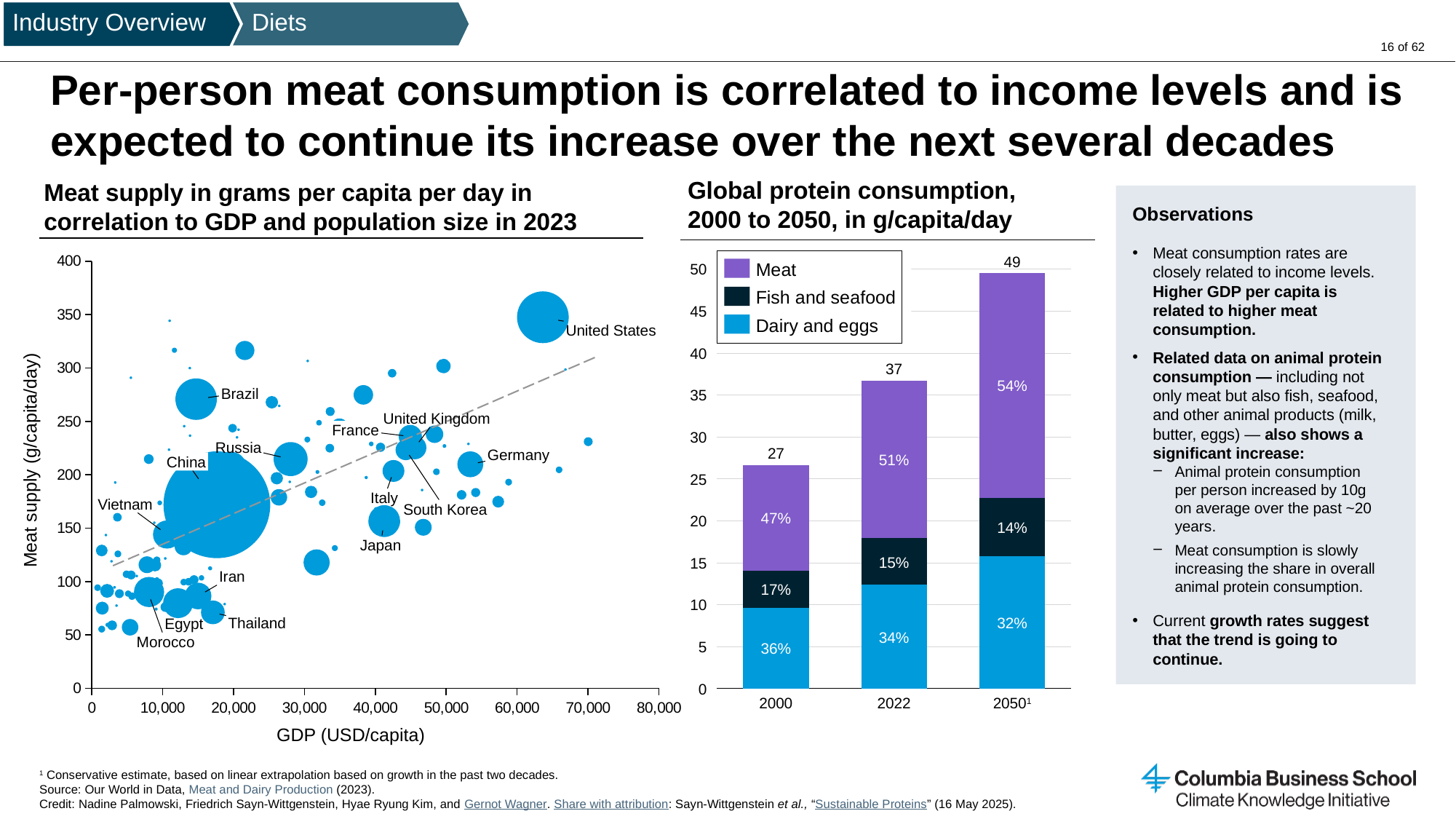

Industry Overview
Diets
Industry overview
# Per-person meat consumption is correlated to income levels and is expected to continue its increase over the next several decades
Global protein consumption, 2000 to 2050, in g/capita/day
Meat supply in grams per capita per day in correlation to GDP and population size in 2023
Observations
Meat consumption rates are closely related to income levels. Higher GDP per capita is related to higher meat consumption.
Related data on animal protein consumption — including not only meat but also fish, seafood, and other animal products (milk, butter, eggs) — also shows a significant increase:
Animal protein consumption per person increased by 10g on average over the past ~20 years.
Meat consumption is slowly increasing the share in overall animal protein consumption.
Current growth rates suggest that the trend is going to continue.

### Chart

| Category |  |  |  |
|---|---|---|---|

49
Meat

### Chart

| Category |  |  |  |
|---|---|---|---|
50
Fish and seafood

45
Dairy and eggs

United States
40
37
54%
Brazil
35
United Kingdom
France
30
Russia
27
Germany
Meat supply (g/capita/day)
51%
China
25
Italy
Vietnam
South Korea
47%
20
14%
Japan
15%
15
Iran
17%
10
32%
Thailand
Egypt
34%
Morocco
5
36%
0
2000
2022
20501
GDP (USD/capita)
1 Conservative estimate, based on linear extrapolation based on growth in the past two decades.
Source: Our World in Data, Meat and Dairy Production (2023).
Credit: Nadine Palmowski, Friedrich Sayn-Wittgenstein, Hyae Ryung Kim, and Gernot Wagner. Share with attribution: Sayn-Wittgenstein et al., “Sustainable Proteins” (16 May 2025).